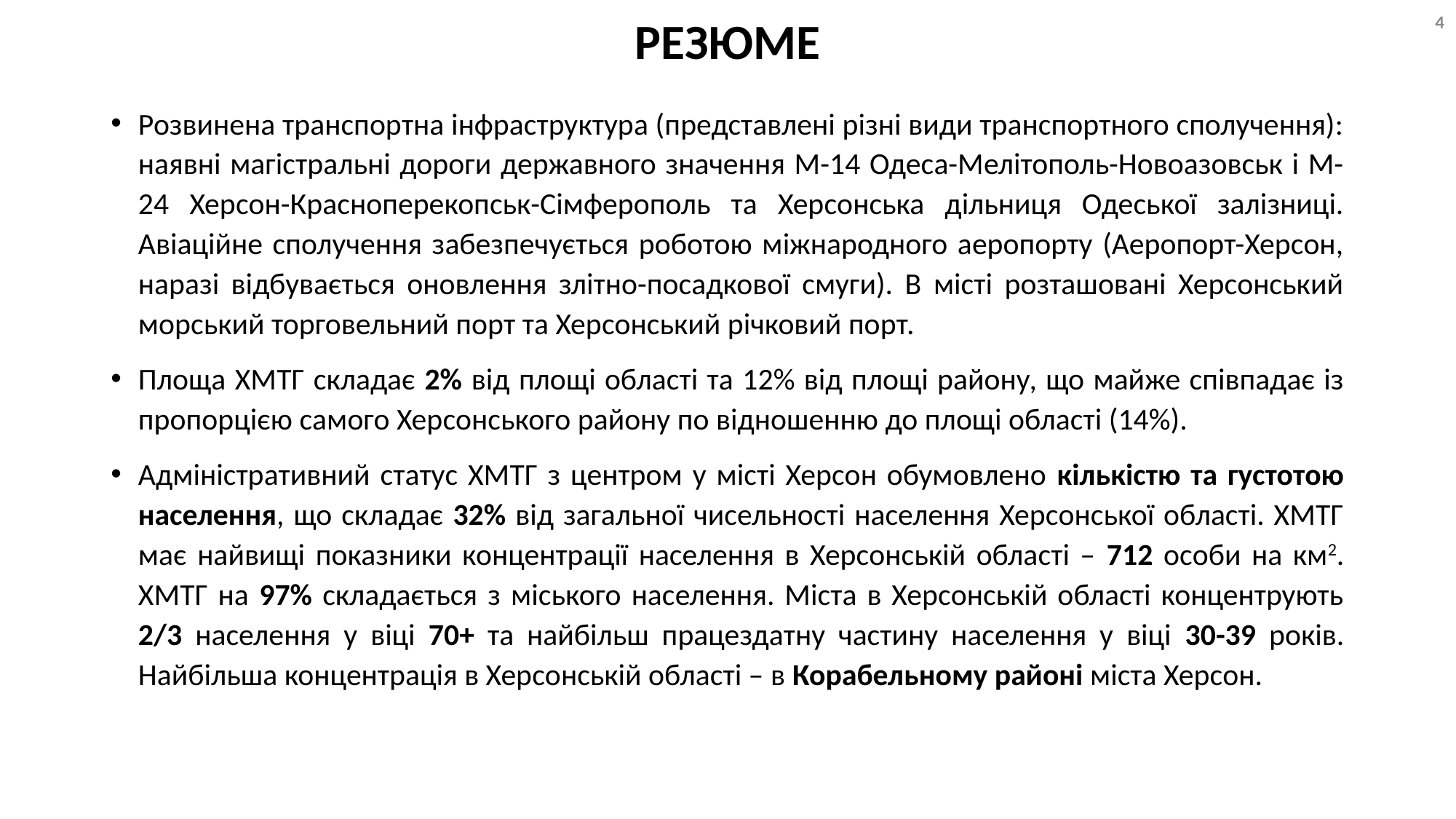

4
# РЕЗЮМЕ

Розвинена транспортна інфраструктура (представлені різні види транспортного сполучення): наявні магістральні дороги державного значення М-14 Одеса-Мелітополь-Новоазовськ і М-24 Херсон-Красноперекопськ-Сімферополь та Херсонська дільниця Одеської залізниці. Авіаційне сполучення забезпечується роботою міжнародного аеропорту (Аеропорт-Херсон, наразі відбувається оновлення злітно-посадкової смуги). В місті розташовані Херсонський морський торговельний порт та Херсонський річковий порт.
Площа ХМТГ складає 2% від площі області та 12% від площі району, що майже співпадає із пропорцією самого Херсонського району по відношенню до площі області (14%).
Адміністративний статус ХМТГ з центром у місті Херсон обумовлено кількістю та густотою населення, що складає 32% від загальної чисельності населення Херсонської області. ХМТГ має найвищі показники концентрації населення в Херсонській області – 712 особи на км2. ХМТГ на 97% складається з міського населення. Міста в Херсонській області концентрують 2/3 населення у віці 70+ та найбільш працездатну частину населення у віці 30-39 років. Найбільша концентрація в Херсонській області – в Корабельному районі міста Херсон.